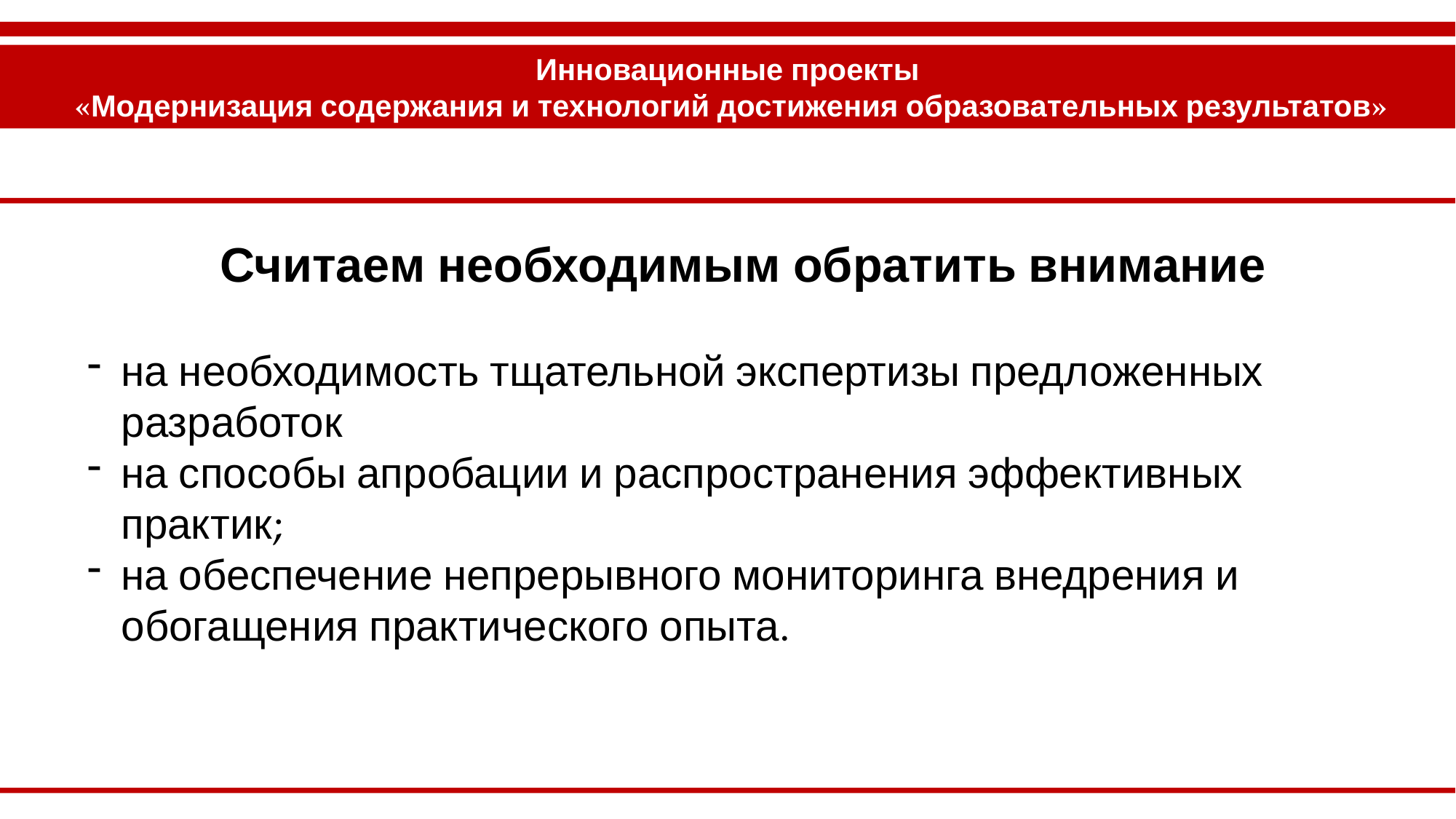

Инновационные проекты
 «Модернизация содержания и технологий достижения образовательных результатов»

Считаем необходимым обратить внимание

на необходимость тщательной экспертизы предложенных разработок
на способы апробации и распространения эффективных практик;
на обеспечение непрерывного мониторинга внедрения и обогащения практического опыта.